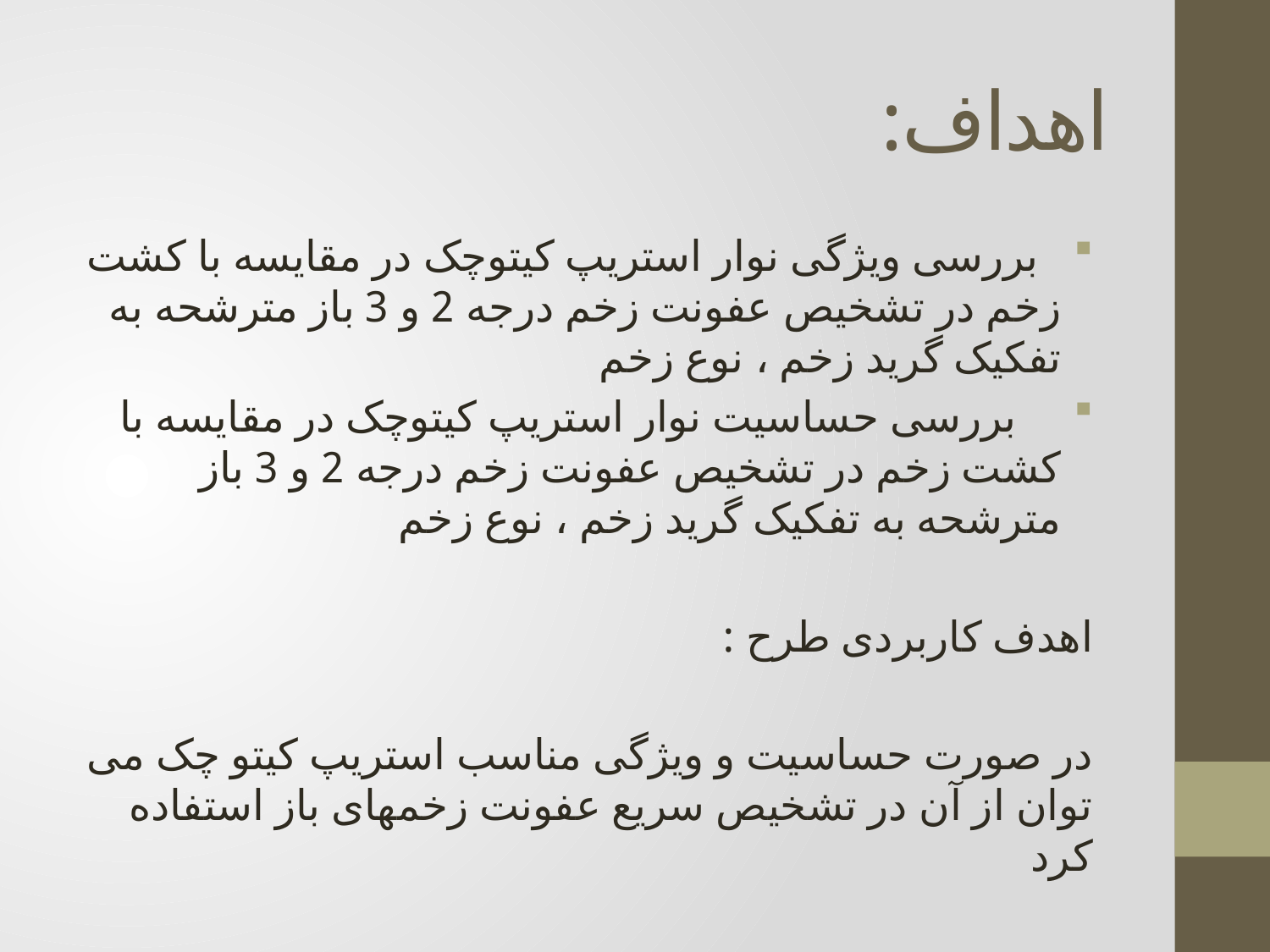

# اهداف:
  بررسی ویژگی نوار استریپ کیتوچک در مقایسه با کشت زخم در تشخیص عفونت زخم درجه 2 و 3 باز مترشحه به تفکیک گرید زخم ، نوع زخم
    بررسی حساسیت نوار استریپ کیتوچک در مقایسه با کشت زخم در تشخیص عفونت زخم درجه 2 و 3 باز مترشحه به تفکیک گرید زخم ، نوع زخم

اهدف کاربردی طرح :

در صورت حساسیت و ویژگی مناسب استریپ کیتو چک می توان از آن در تشخیص سریع عفونت زخمهای باز استفاده کرد